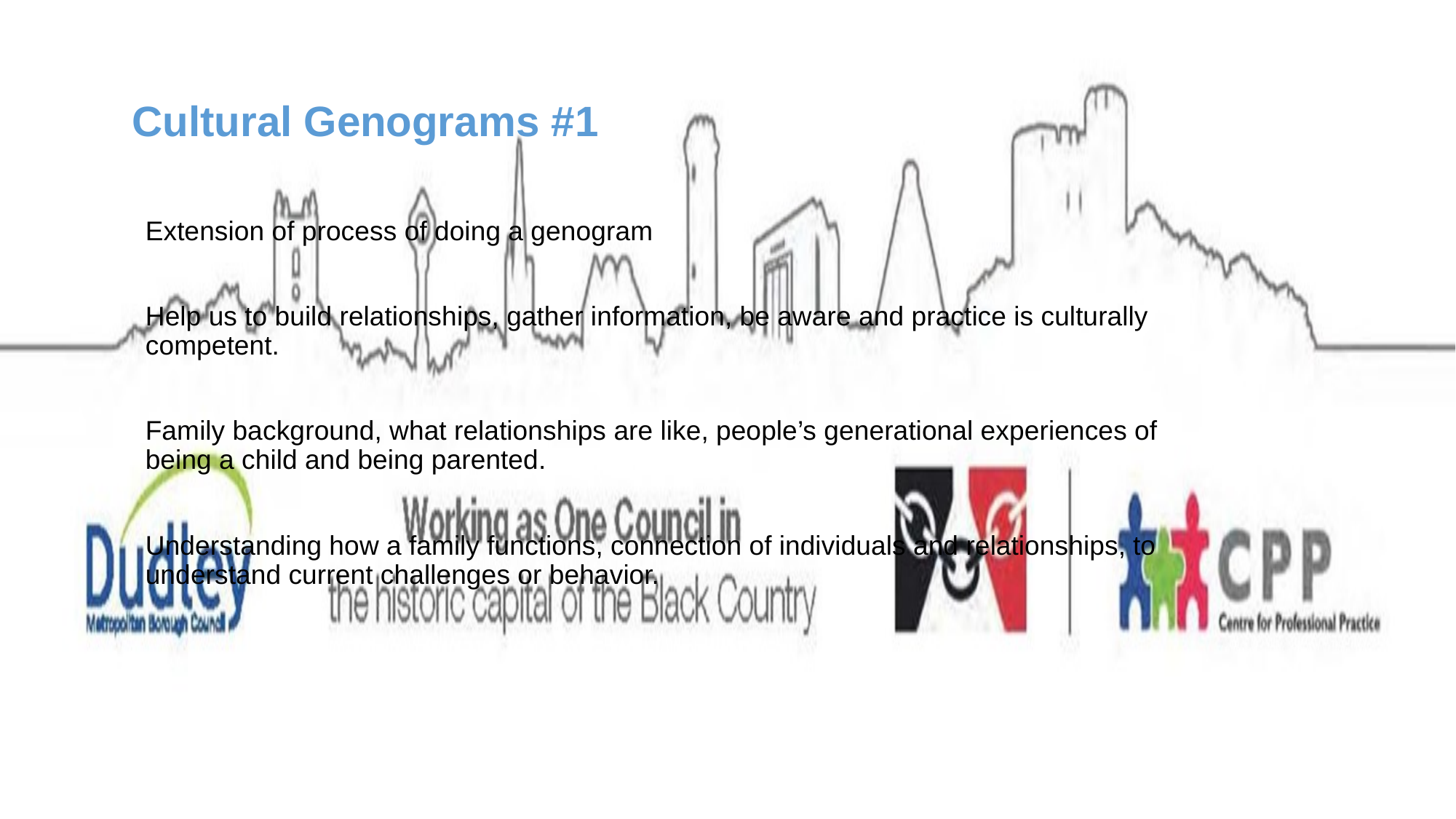

# Cultural Genograms #1
Extension of process of doing a genogram

Help us to build relationships, gather information, be aware and practice is culturally competent.

Family background, what relationships are like, people’s generational experiences of being a child and being parented.

Understanding how a family functions, connection of individuals and relationships, to understand current challenges or behavior.